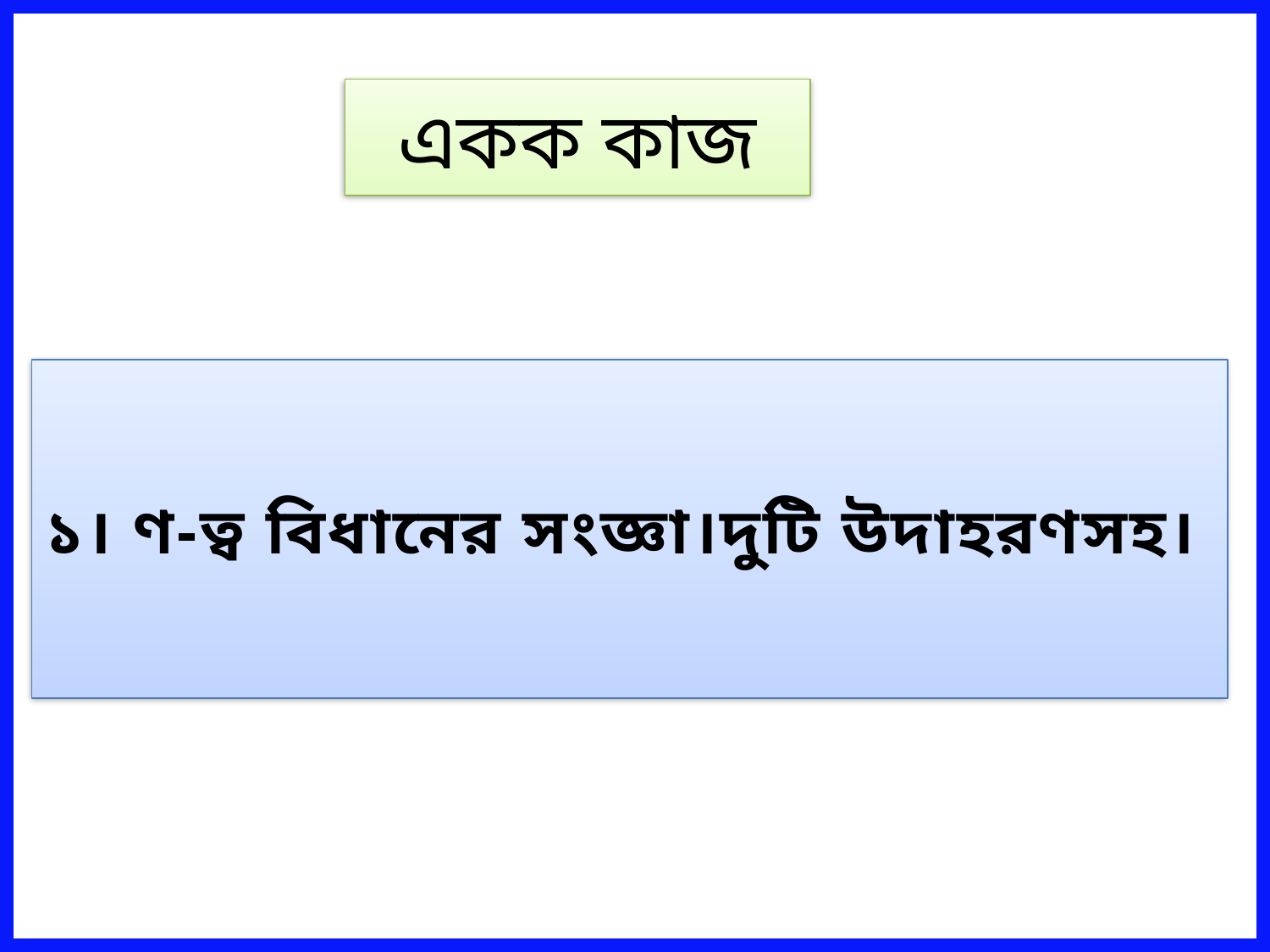

একক কাজ
১। ণ-ত্ব বিধানের সংজ্ঞা।দুটি উদাহরণসহ।